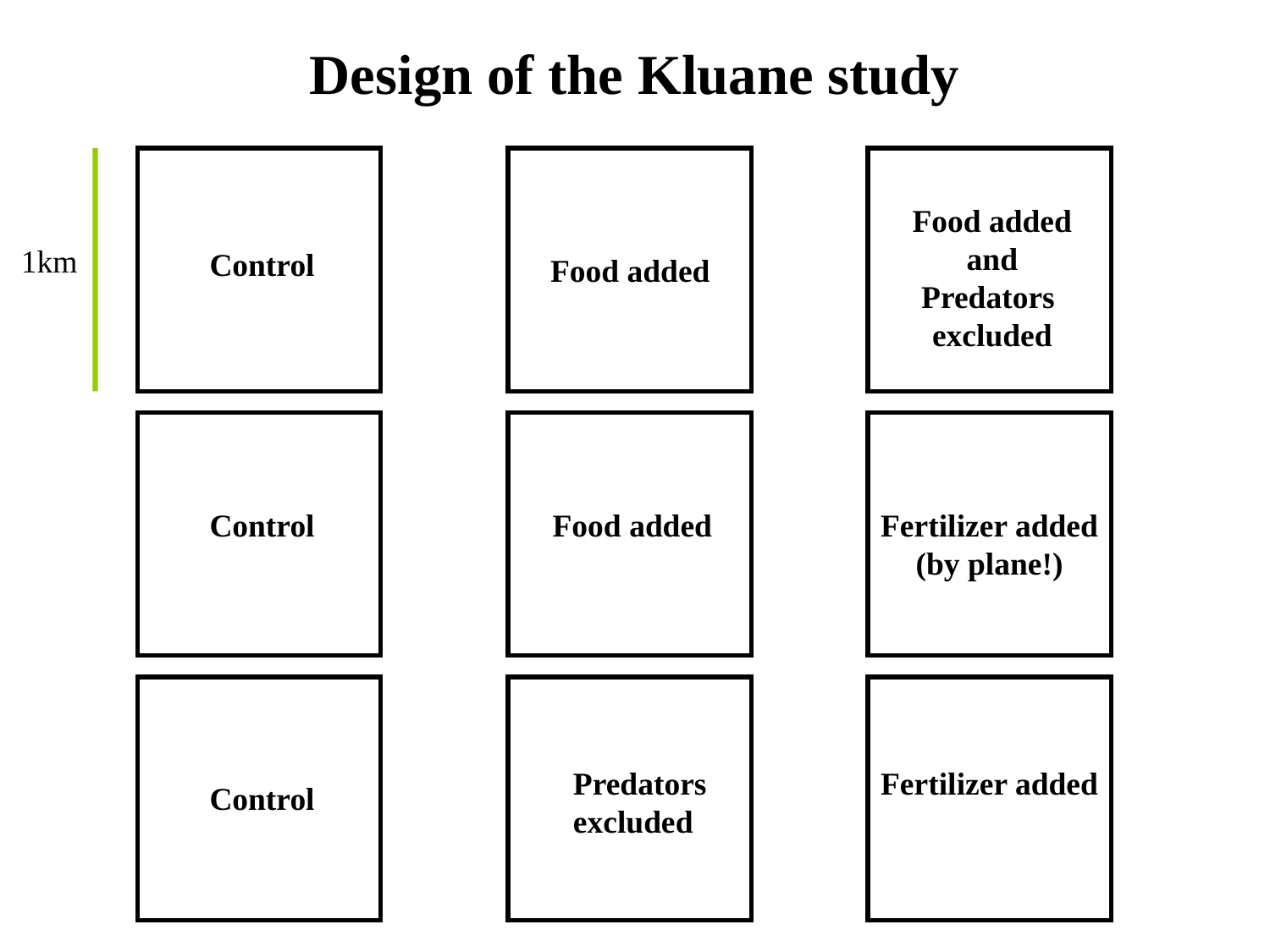

Design of the Kluane study

Food added
and
Predators
excluded
1km
Control
Food added

Control
Food added
Fertilizer added
(by plane!)

Predators
excluded
Fertilizer added
Control